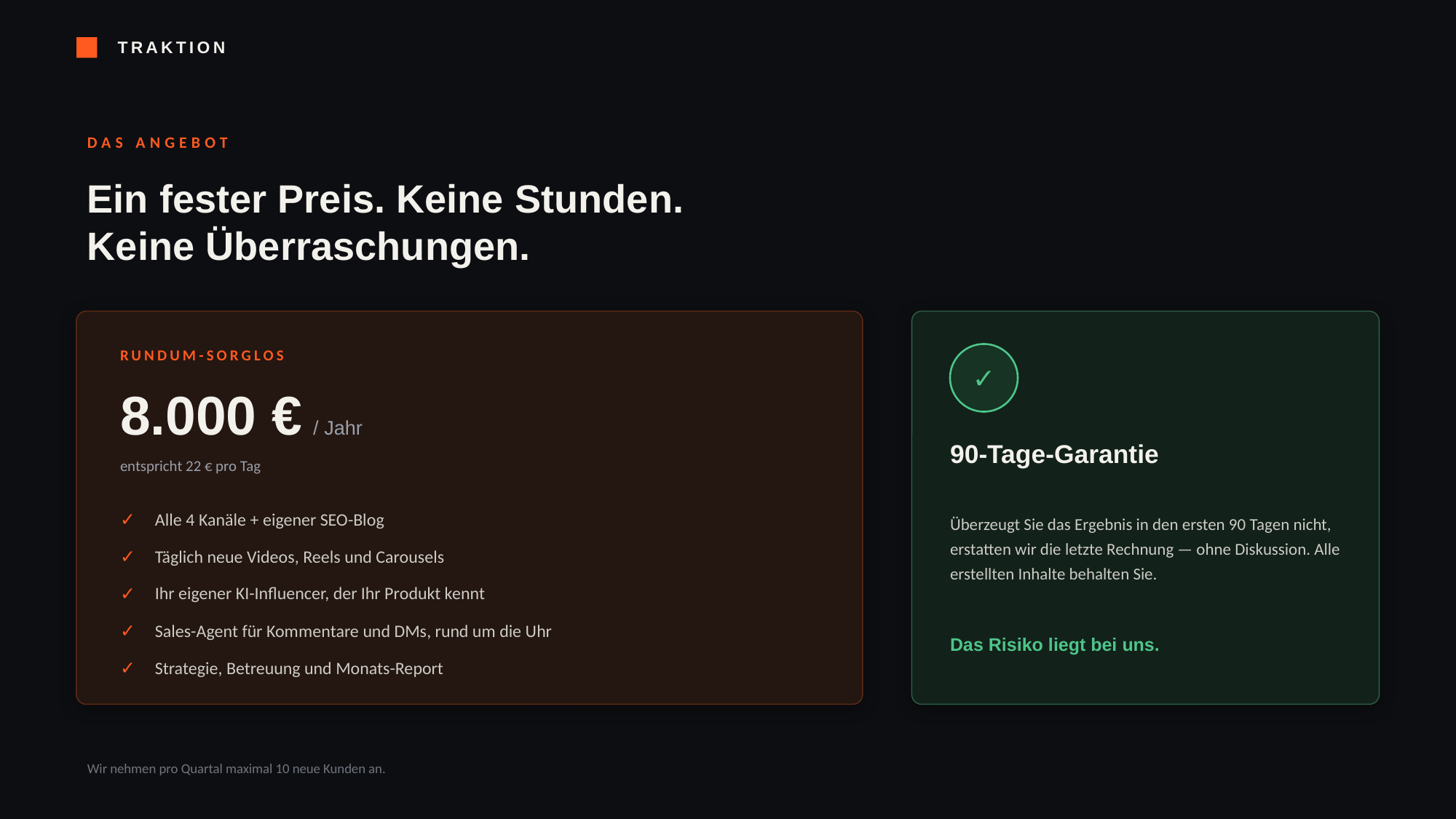

TRAKTION

DAS ANGEBOT
Ein fester Preis. Keine Stunden.
Keine Überraschungen.

RUNDUM-SORGLOS

✓
8.000 €  / Jahr
90-Tage-Garantie
entspricht 22 € pro Tag
Überzeugt Sie das Ergebnis in den ersten 90 Tagen nicht, erstatten wir die letzte Rechnung — ohne Diskussion. Alle erstellten Inhalte behalten Sie.
✓
Alle 4 Kanäle + eigener SEO-Blog
✓
Täglich neue Videos, Reels und Carousels
✓
Ihr eigener KI-Influencer, der Ihr Produkt kennt
✓
Sales-Agent für Kommentare und DMs, rund um die Uhr
Das Risiko liegt bei uns.
✓
Strategie, Betreuung und Monats-Report
Wir nehmen pro Quartal maximal 10 neue Kunden an.